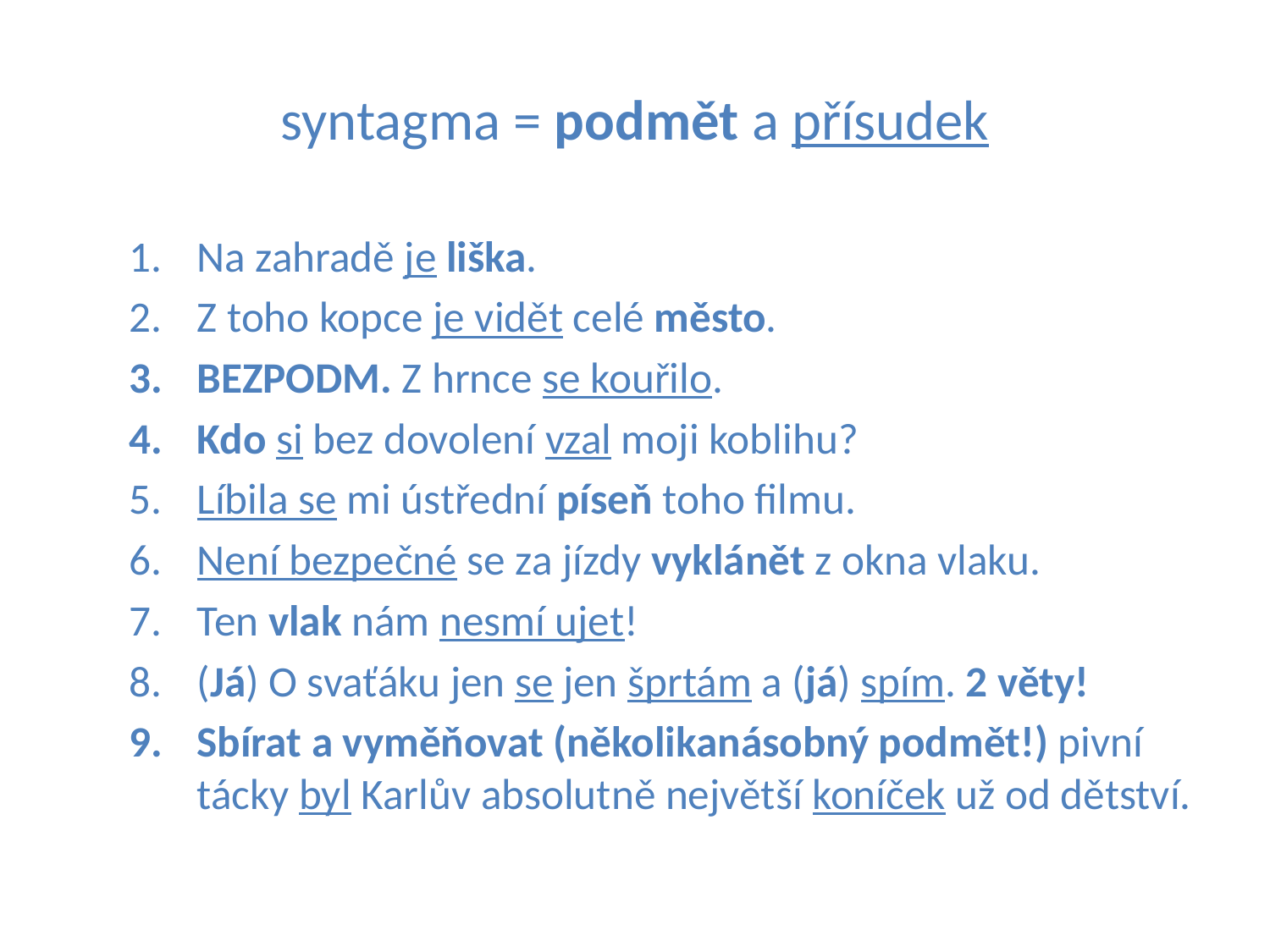

# syntagma = podmět a přísudek
Na zahradě je liška.
Z toho kopce je vidět celé město.
BEZPODM. Z hrnce se kouřilo.
Kdo si bez dovolení vzal moji koblihu?
Líbila se mi ústřední píseň toho filmu.
Není bezpečné se za jízdy vyklánět z okna vlaku.
Ten vlak nám nesmí ujet!
(Já) O svaťáku jen se jen šprtám a (já) spím. 2 věty!
Sbírat a vyměňovat (několikanásobný podmět!) pivní tácky byl Karlův absolutně největší koníček už od dětství.